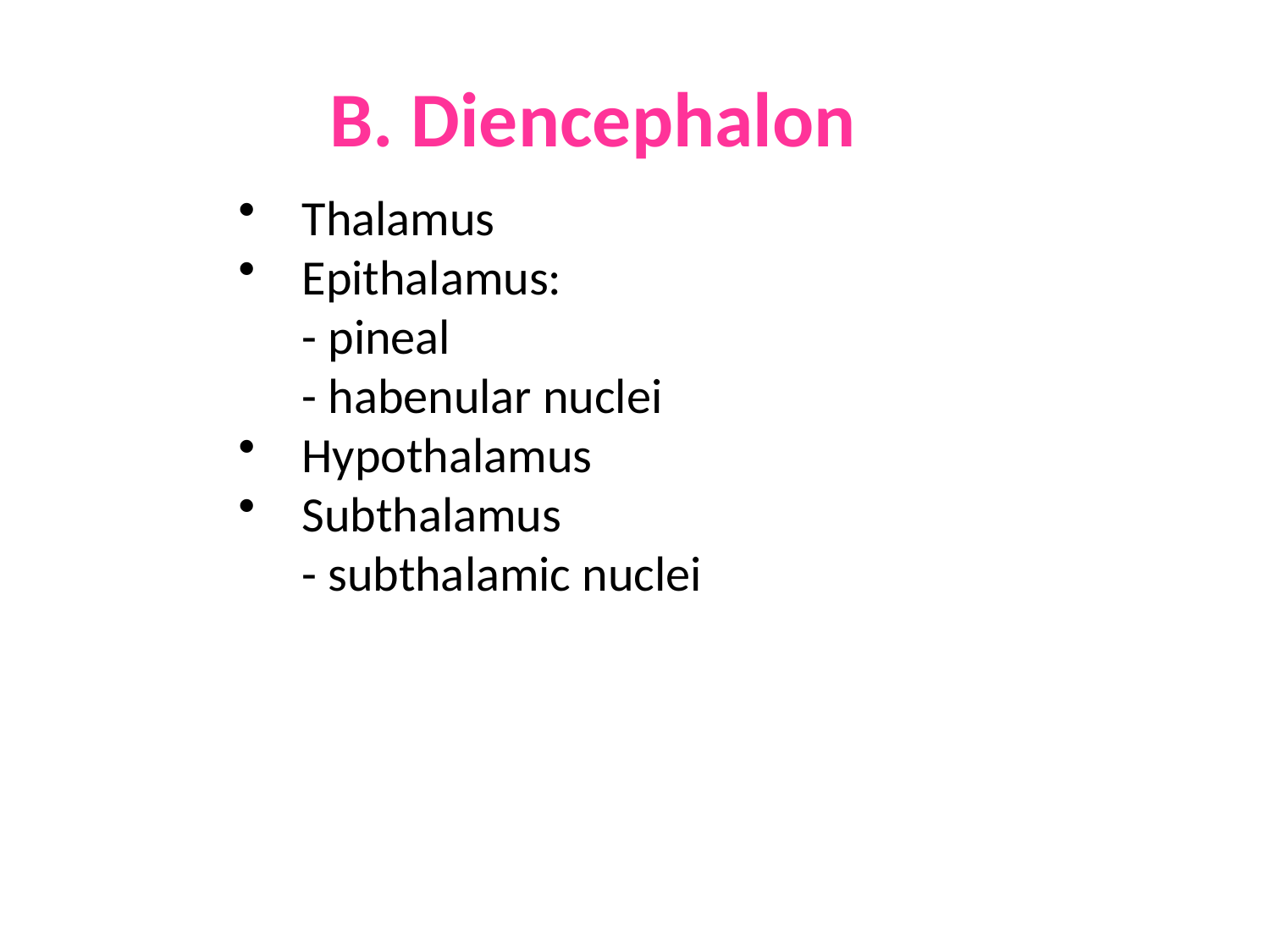

B. Diencephalon
Thalamus
Epithalamus:
	- pineal
	- habenular nuclei
Hypothalamus
Subthalamus
- subthalamic nuclei